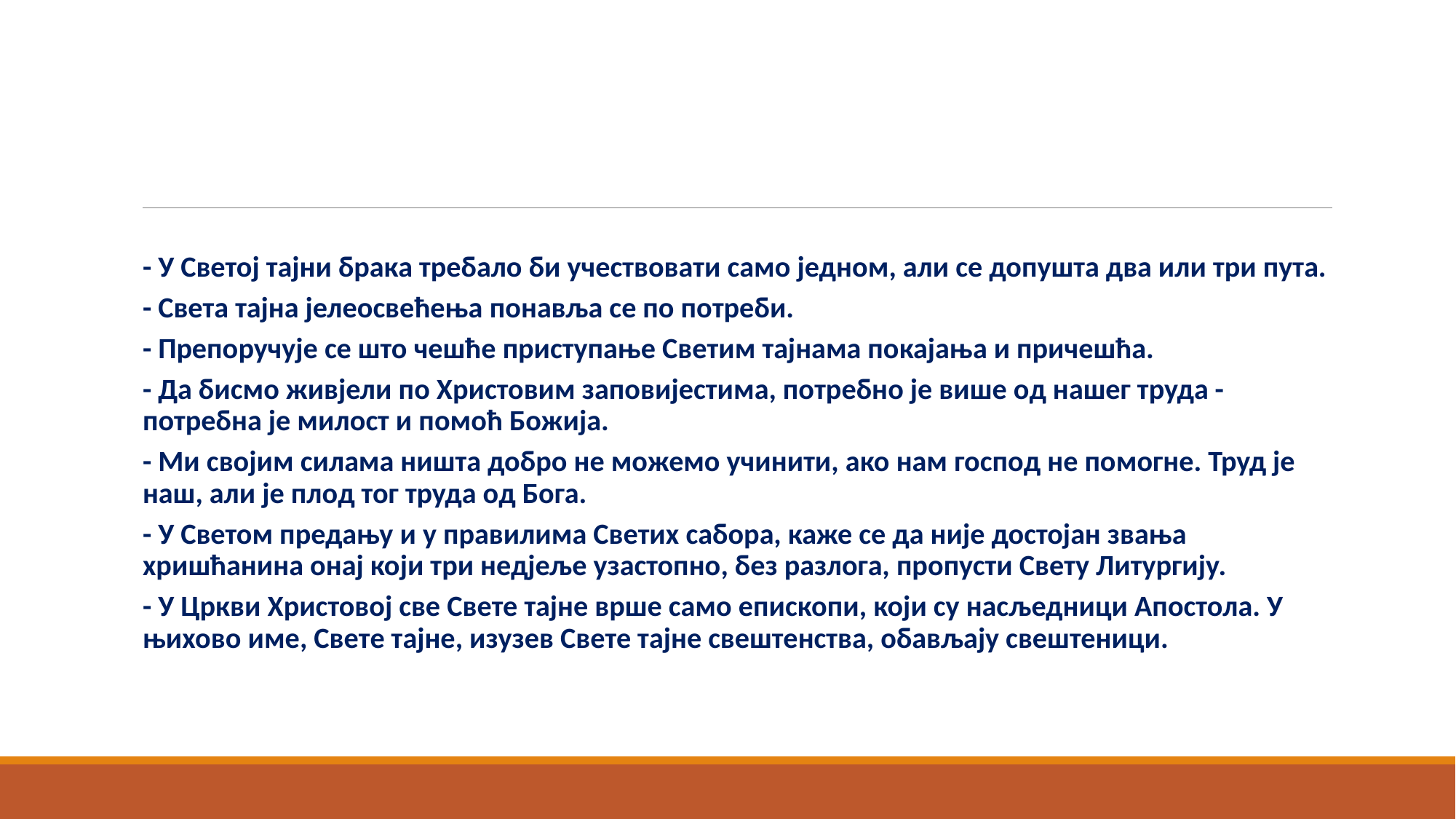

- У Светој тајни брака требало би учествовати само једном, али се допушта два или три пута.
- Света тајна јелеосвећења понавља се по потреби.
- Препоручује се што чешће приступање Светим тајнама покајања и причешћа.
- Да бисмо живјели по Христовим заповијестима, потребно је више од нашег труда - потребна је милост и помоћ Божија.
- Ми својим силама ништа добро не можемо учинити, ако нам господ не помогне. Труд је наш, али је плод тог труда од Бога.
- У Светом предању и у правилима Светих сабора, каже се да није достојан звања хришћанина онај који три недјеље узастопно, без разлога, пропусти Свету Литургију.
- У Цркви Христовој све Свете тајне врше само епископи, који су насљедници Апостола. У њихово име, Свете тајне, изузев Свете тајне свештенства, обављају свештеници.